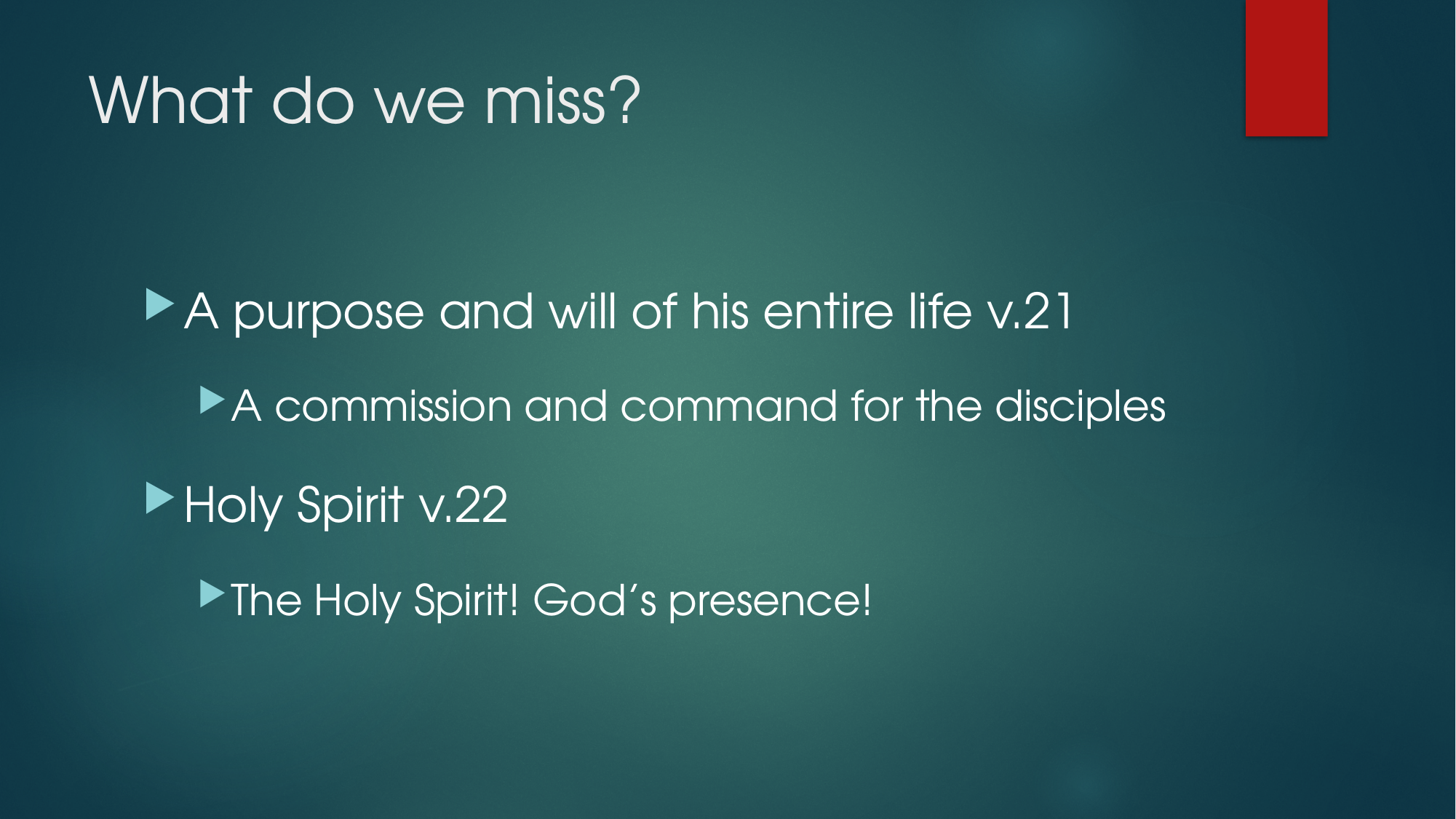

# What do we miss?
A purpose and will of his entire life v.21
A commission and command for the disciples
Holy Spirit v.22
The Holy Spirit! God’s presence!